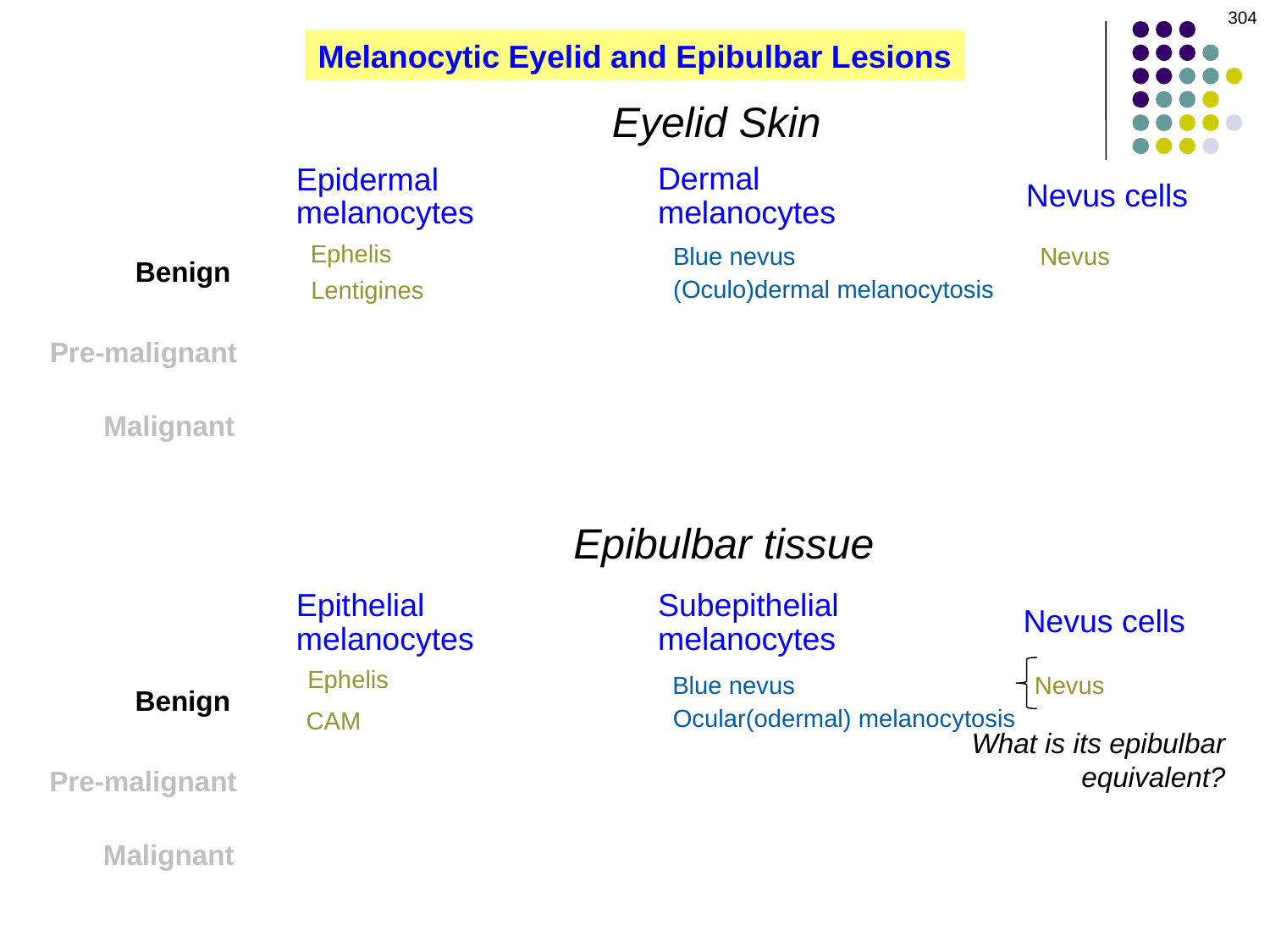

304
Melanocytic Eyelid and Epibulbar Lesions
Eyelid Skin
Dermal melanocytes
Epidermal melanocytes

Nevus cells
Ephelis
Blue nevus
Nevus
Benign
(Oculo)dermal melanocytosis
Lentigines
Pre-malignant
Malignant
Epibulbar tissue
Subepithelial melanocytes
Epithelial melanocytes
Nevus cells

Ephelis
Blue nevus
Nevus
Benign
Ocular(odermal) melanocytosis
CAM
What is its epibulbar equivalent?
Pre-malignant
Malignant